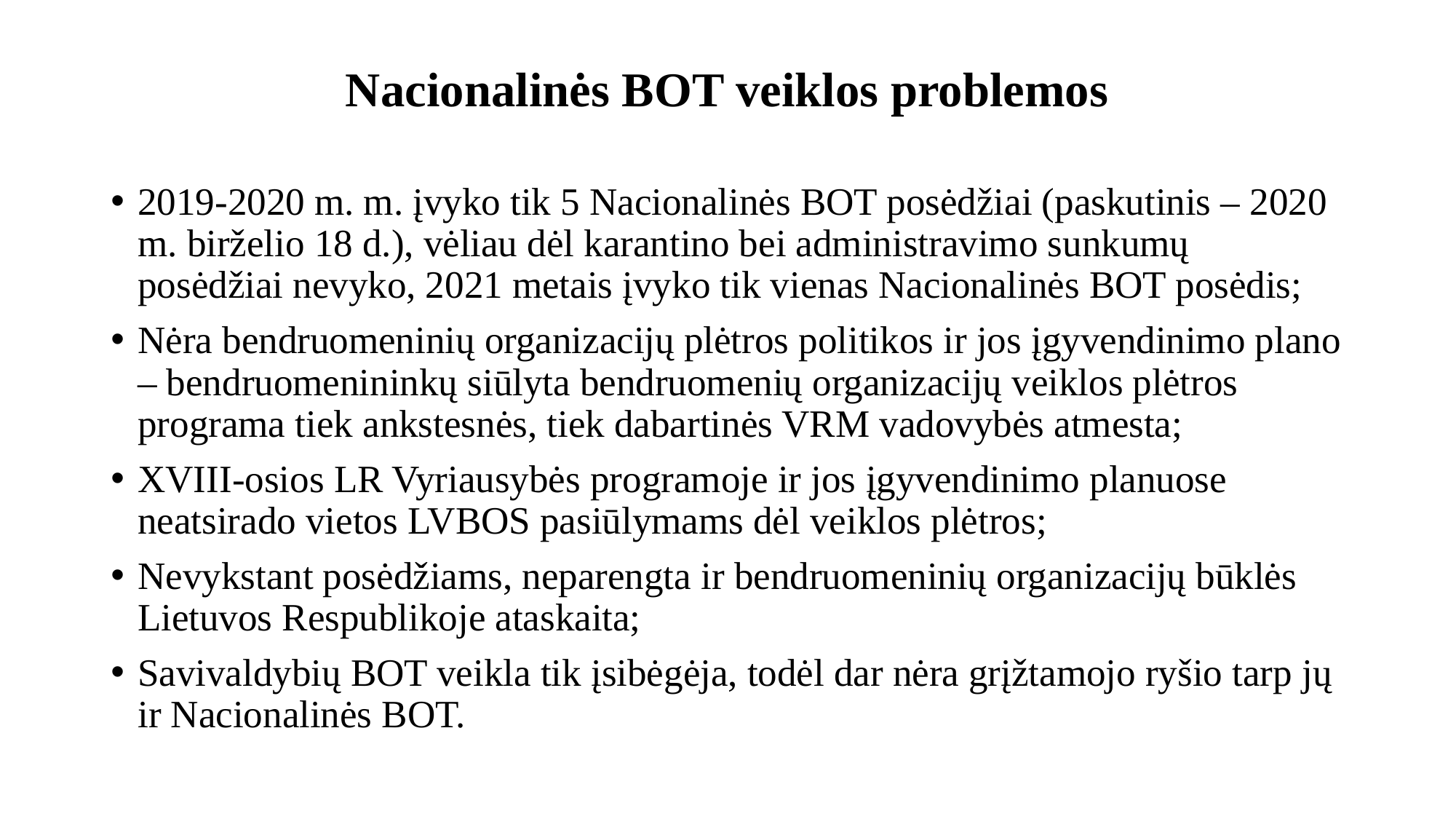

# Nacionalinės BOT veiklos problemos
2019-2020 m. m. įvyko tik 5 Nacionalinės BOT posėdžiai (paskutinis – 2020 m. birželio 18 d.), vėliau dėl karantino bei administravimo sunkumų  posėdžiai nevyko, 2021 metais įvyko tik vienas Nacionalinės BOT posėdis;
Nėra bendruomeninių organizacijų plėtros politikos ir jos įgyvendinimo plano – bendruomenininkų siūlyta bendruomenių organizacijų veiklos plėtros programa tiek ankstesnės, tiek dabartinės VRM vadovybės atmesta;
XVIII-osios LR Vyriausybės programoje ir jos įgyvendinimo planuose neatsirado vietos LVBOS pasiūlymams dėl veiklos plėtros;
Nevykstant posėdžiams, neparengta ir bendruomeninių organizacijų būklės Lietuvos Respublikoje ataskaita;
Savivaldybių BOT veikla tik įsibėgėja, todėl dar nėra grįžtamojo ryšio tarp jų ir Nacionalinės BOT.